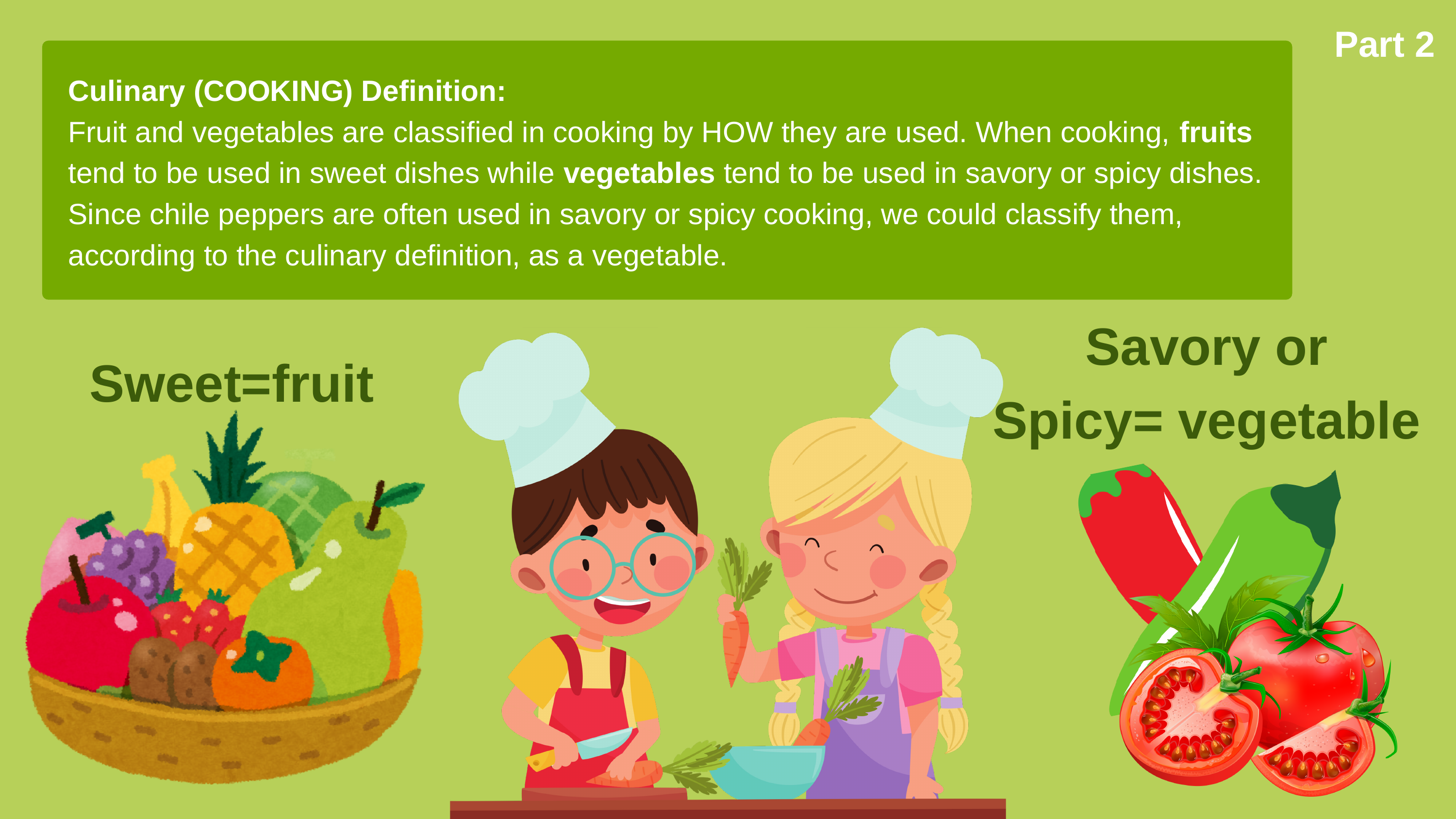

Part 2

Culinary (COOKING) Definition:
Fruit and vegetables are classified in cooking by HOW they are used. When cooking, fruits tend to be used in sweet dishes while vegetables tend to be used in savory or spicy dishes. Since chile peppers are often used in savory or spicy cooking, we could classify them, according to the culinary definition, as a vegetable.
Savory or
Spicy= vegetable

Sweet=fruit